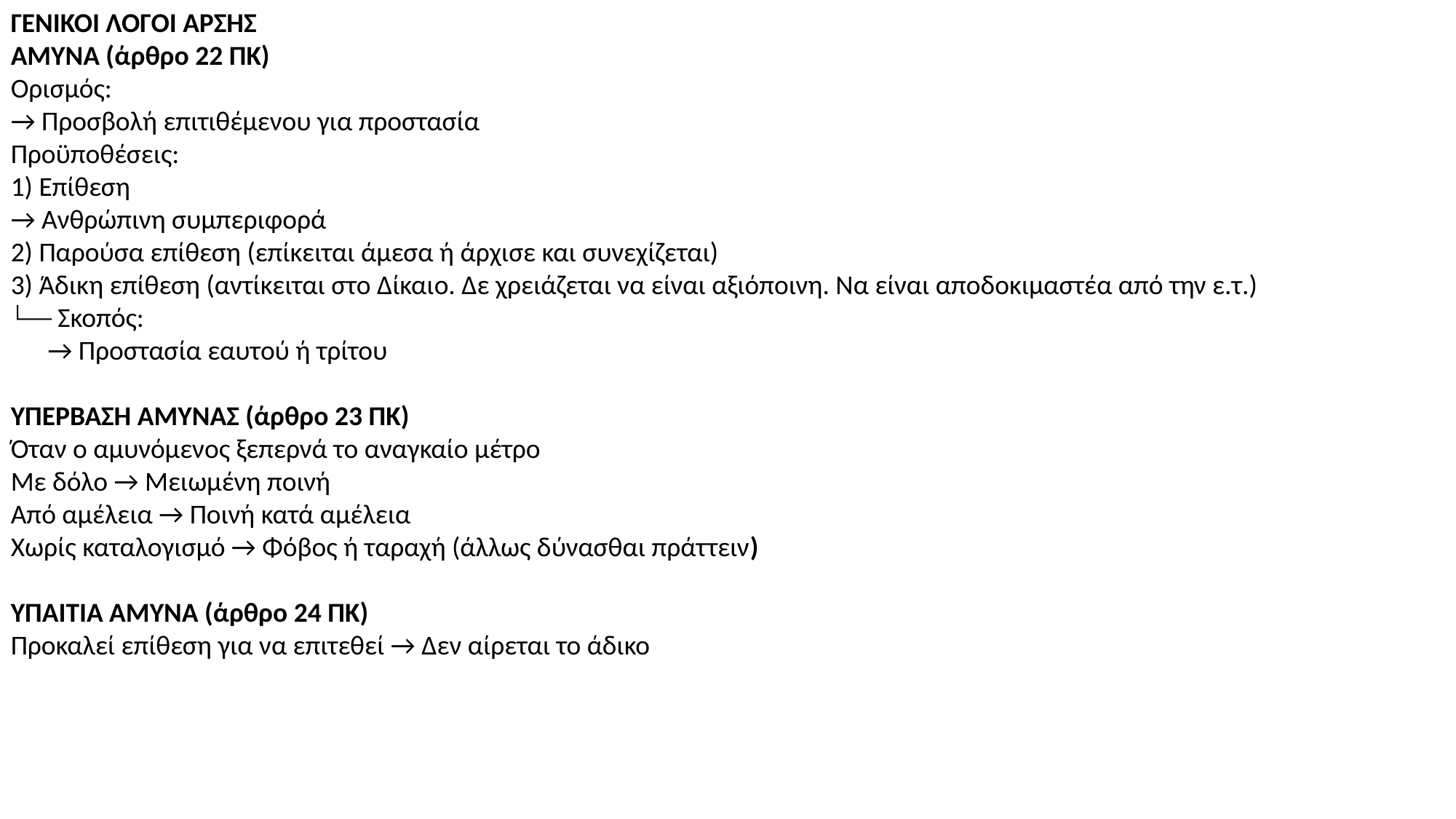

ΓΕΝΙΚΟΙ ΛΟΓΟΙ ΑΡΣΗΣ
ΑΜΥΝΑ (άρθρο 22 ΠΚ)
Ορισμός:
→ Προσβολή επιτιθέμενου για προστασία
Προϋποθέσεις:
1) Επίθεση
→ Ανθρώπινη συμπεριφορά
2) Παρούσα επίθεση (επίκειται άμεσα ή άρχισε και συνεχίζεται)
3) Άδικη επίθεση (αντίκειται στο Δίκαιο. Δε χρειάζεται να είναι αξιόποινη. Να είναι αποδοκιμαστέα από την ε.τ.)
└── Σκοπός:
      → Προστασία εαυτού ή τρίτου
ΥΠΕΡΒΑΣΗ ΑΜΥΝΑΣ (άρθρο 23 ΠΚ)
Όταν ο αμυνόμενος ξεπερνά το αναγκαίο μέτρο
Με δόλο → Μειωμένη ποινή
Από αμέλεια → Ποινή κατά αμέλεια
Χωρίς καταλογισμό → Φόβος ή ταραχή (άλλως δύνασθαι πράττειν)
ΥΠΑΙΤΙΑ ΑΜΥΝΑ (άρθρο 24 ΠΚ)
Προκαλεί επίθεση για να επιτεθεί → Δεν αίρεται το άδικο